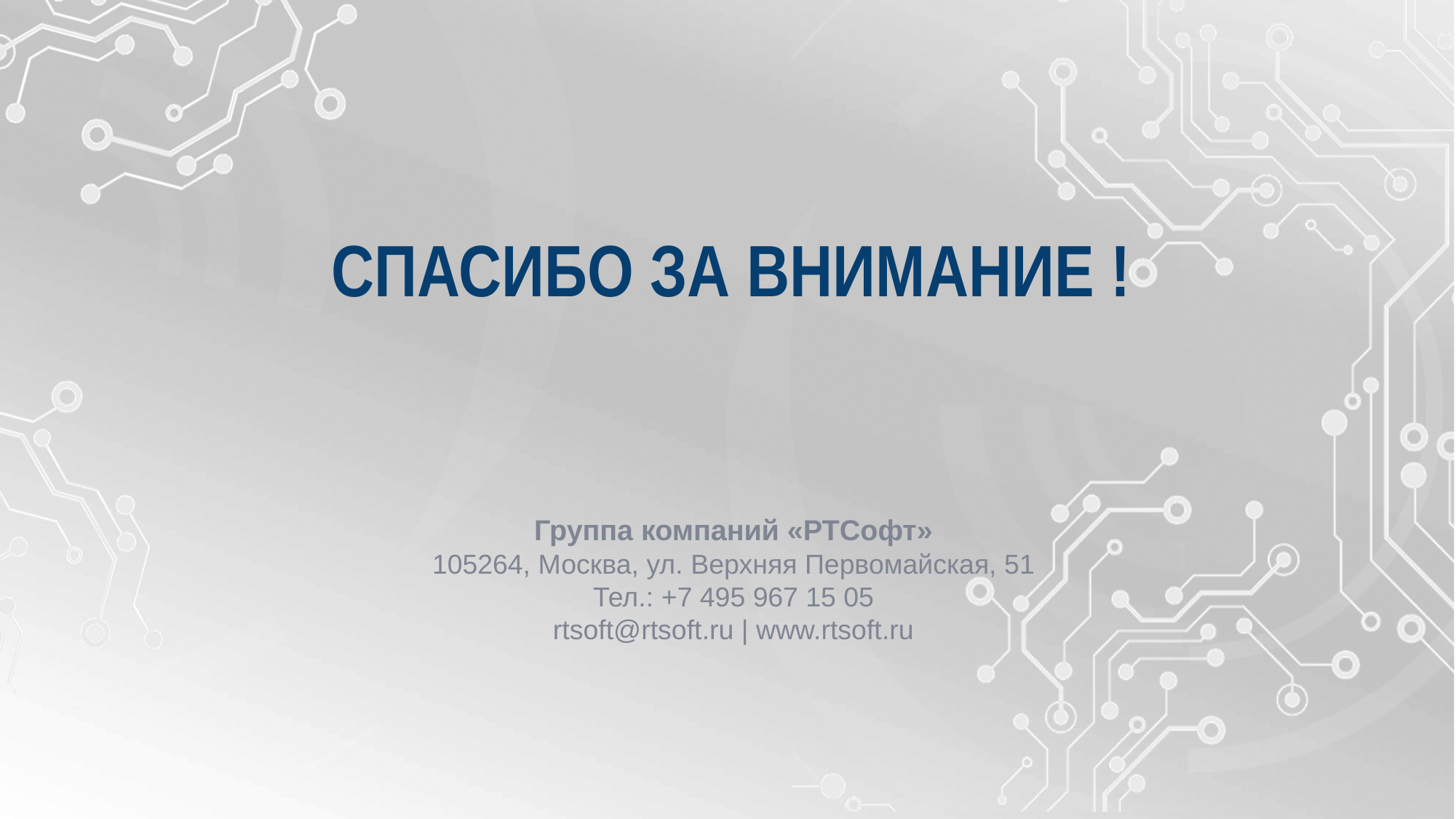

# Спасибо за внимание !
Группа компаний «РТСофт»
105264, Москва, ул. Верхняя Первомайская, 51
Тел.: +7 495 967 15 05
rtsoft@rtsoft.ru | www.rtsoft.ru